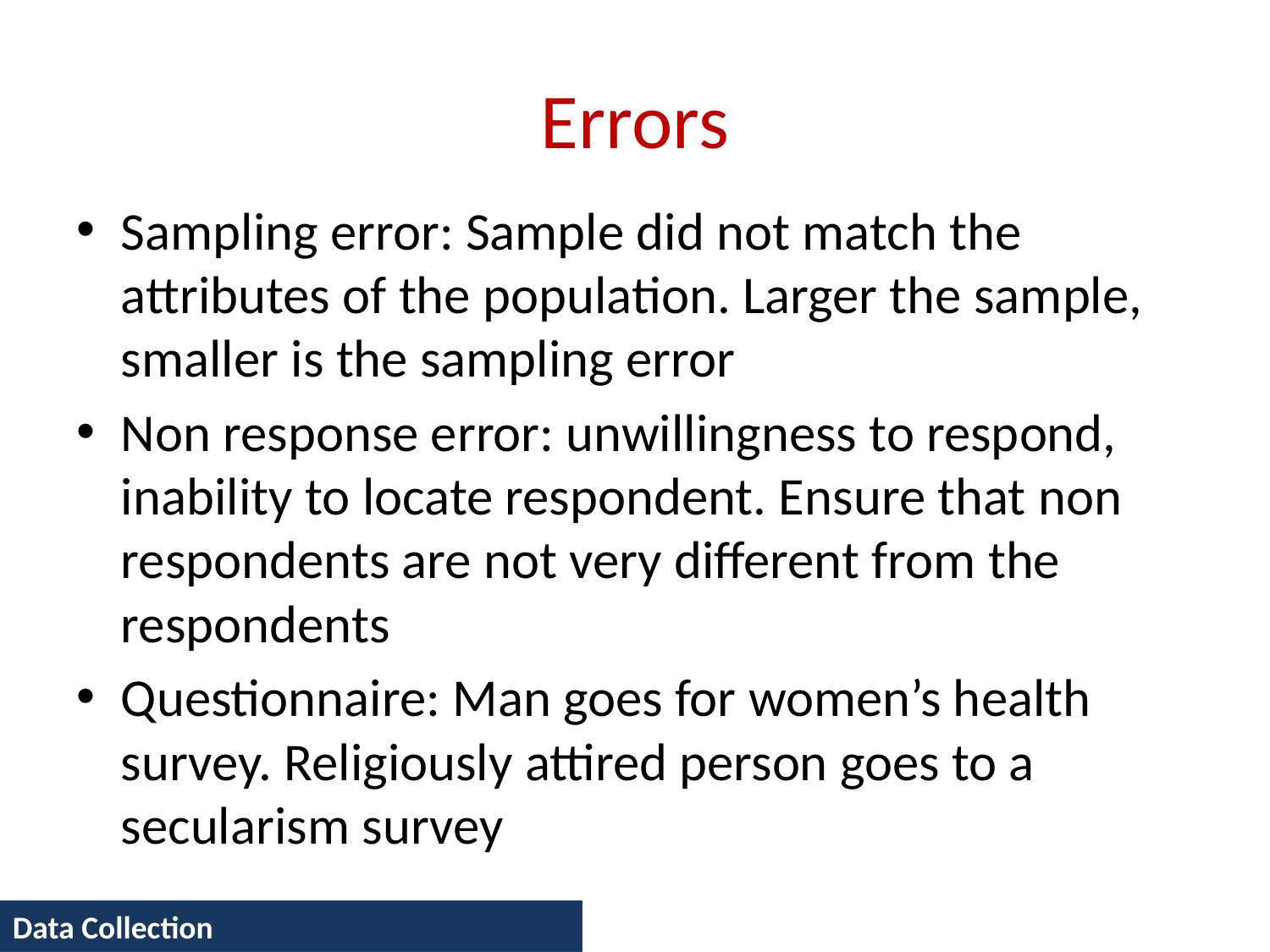

# Errors
Sampling error: Sample did not match the attributes of the population. Larger the sample, smaller is the sampling error
Non response error: unwillingness to respond, inability to locate respondent. Ensure that non respondents are not very different from the respondents
Questionnaire: Man goes for women’s health survey. Religiously attired person goes to a secularism survey
Data Collection